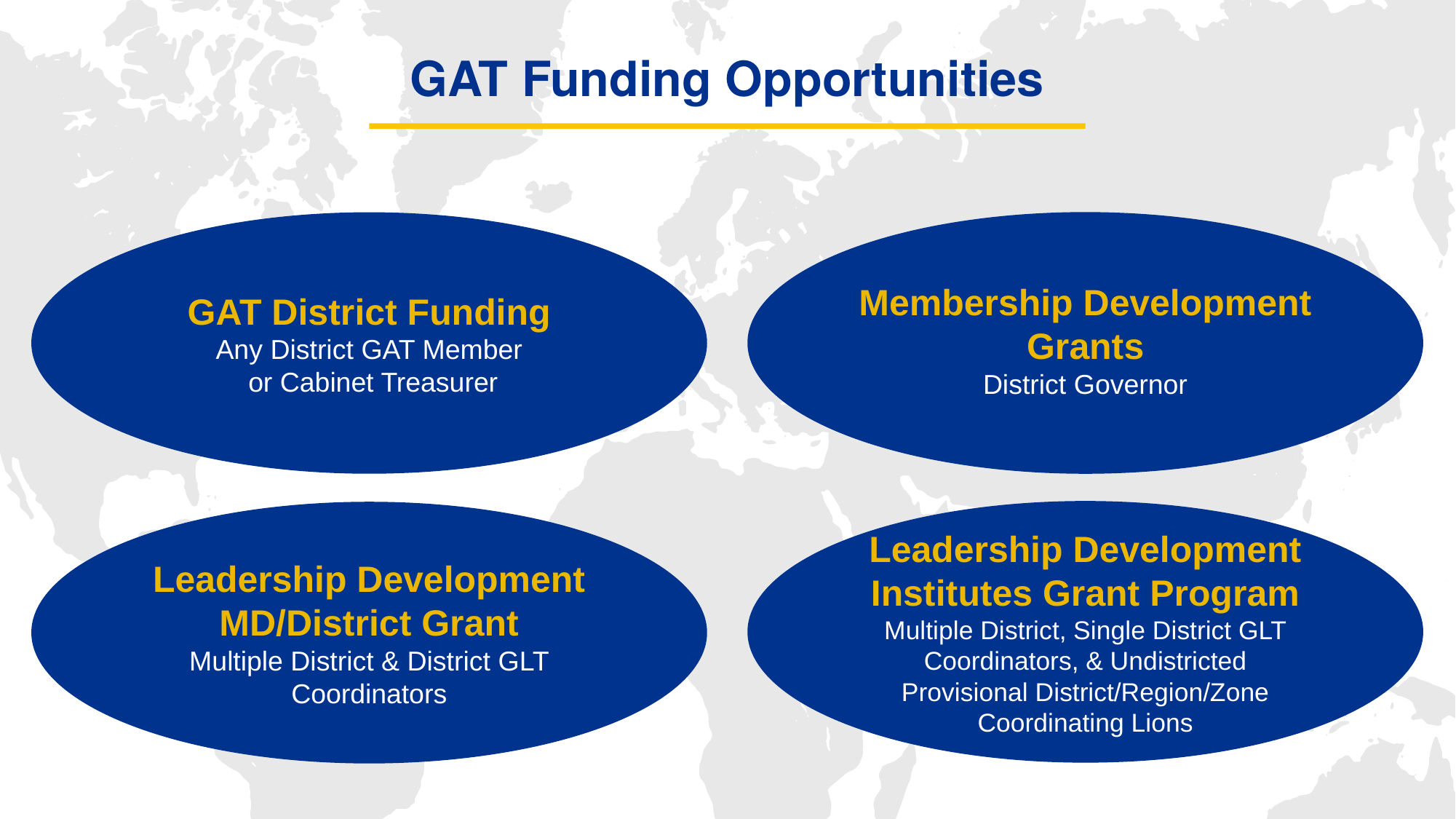

GAT Funding Opportunities

Membership Development Grants
District Governor

GAT District Funding
Any District GAT Member
 or Cabinet Treasurer

Leadership Development Institutes Grant Program
Multiple District, Single District GLT Coordinators, & Undistricted Provisional District/Region/Zone Coordinating Lions
Leadership Development MD/District Grant
Multiple District & District GLT Coordinators